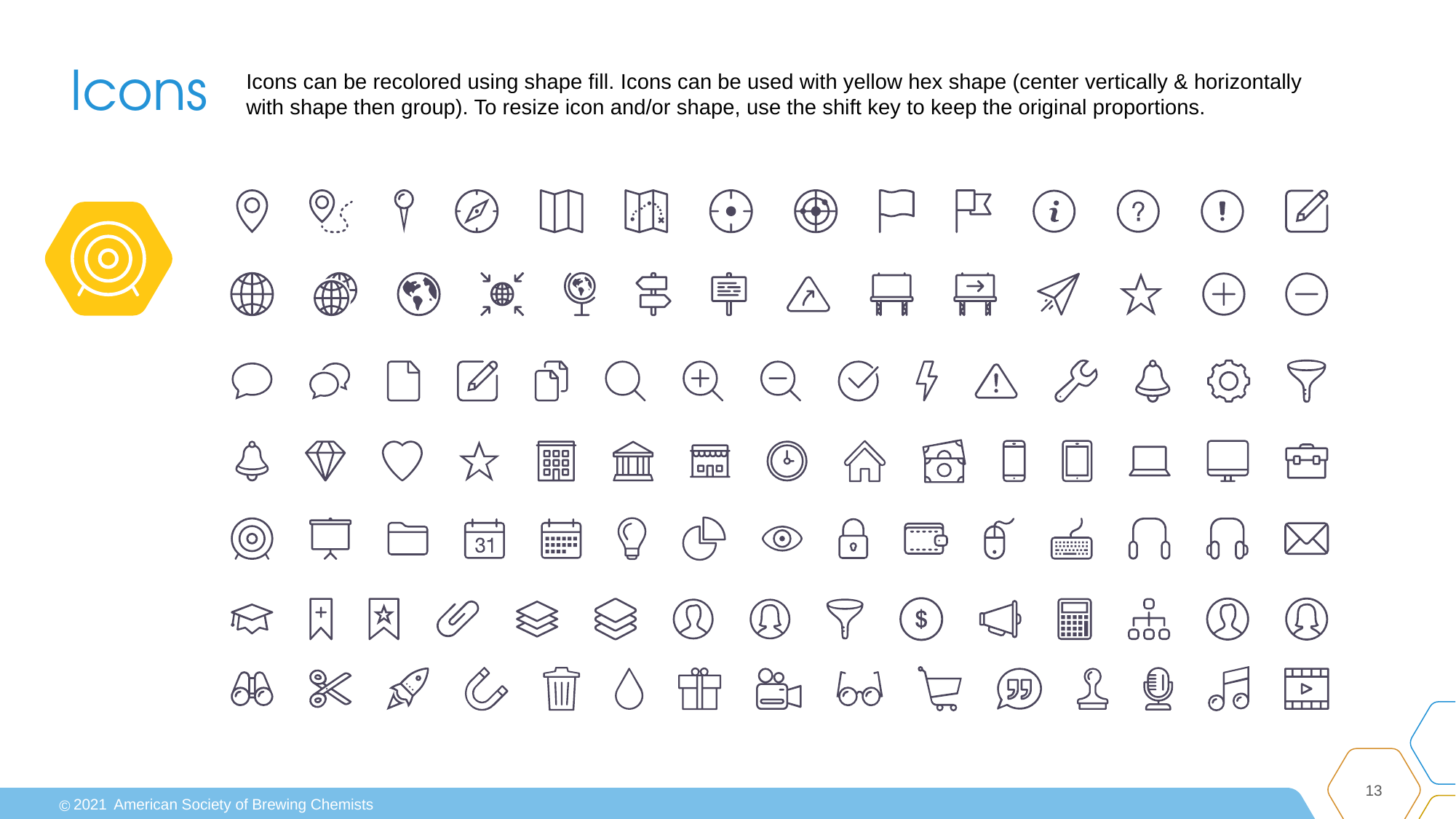

# Icons
Icons can be recolored using shape fill. Icons can be used with yellow hex shape (center vertically & horizontally with shape then group). To resize icon and/or shape, use the shift key to keep the original proportions.

13
2021
American Society of Brewing Chemists